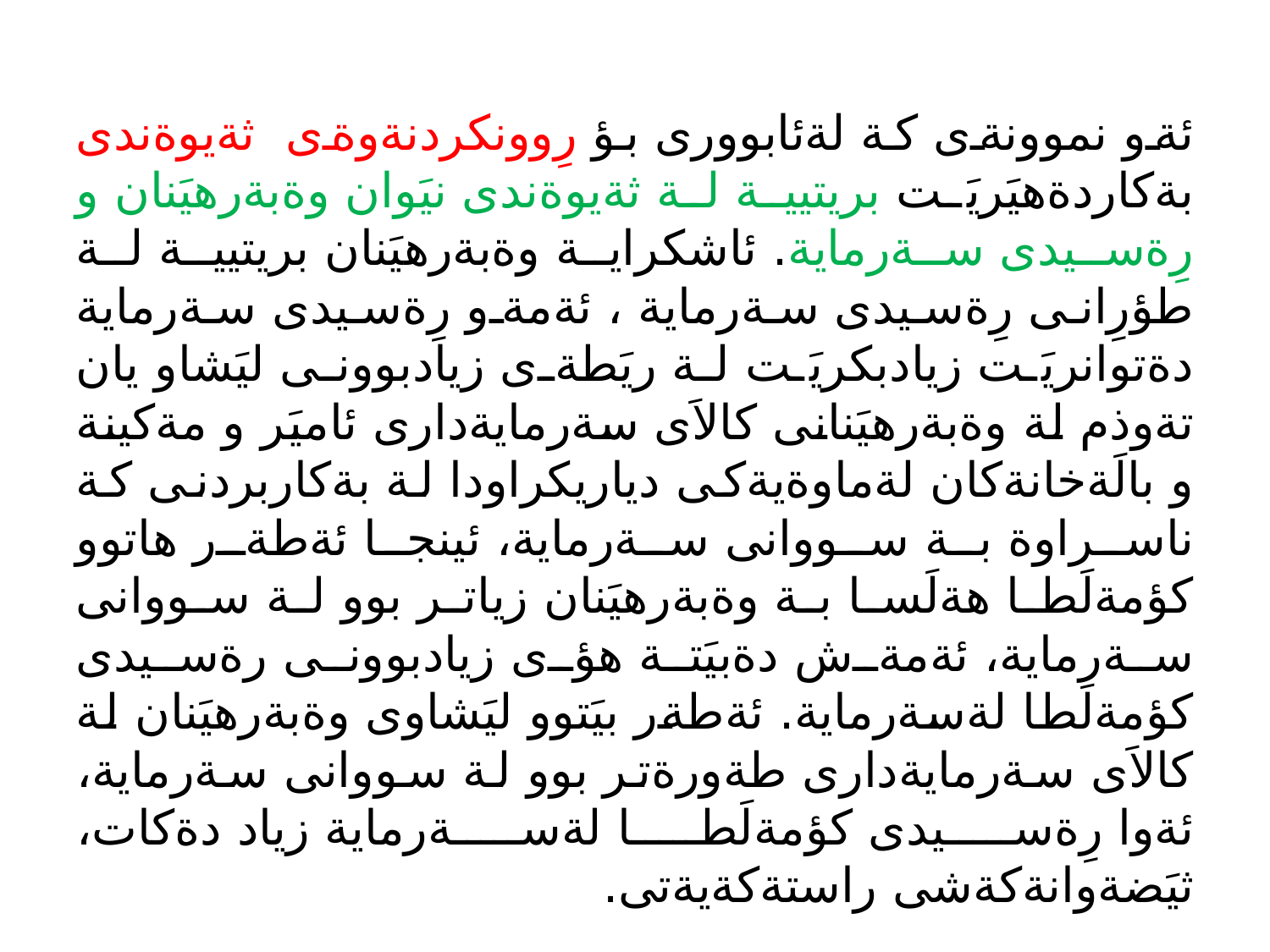

ئةو نموونةى كة لةئابوورى بؤ رِوونكردنةوةى  ثةيوةندى بةكاردةهيَريَت بريتيية لة ثةيوةندى نيَوان وةبةرهيَنان و رِةسيدى سةرماية. ئاشكراية وةبةرهيَنان بريتيية لة طؤرِانى رِةسيدى سةرماية ، ئةمةو رِةسيدى سةرماية دةتوانريَت زيادبكريَت لة ريَطةى زيادبوونى ليَشاو يان تةوذم لة وةبةرهيَنانى كالاَى سةرمايةدارى ئاميَر و مةكينة و بالَةخانةكان لةماوةيةكى دياريكراودا لة بةكاربردنى كة ناسراوة بة سووانى سةرماية، ئينجا ئةطةر هاتوو كؤمةلَطا هةلَسا بة وةبةرهيَنان زياتر بوو لة سووانى سةرماية، ئةمةش دةبيَتة هؤى زيادبوونى رةسيدى كؤمةلَطا لةسةرماية. ئةطةر بيَتوو ليَشاوى وةبةرهيَنان لة كالاَى سةرمايةدارى طةورةتر بوو لة سووانى سةرماية، ئةوا رِةسيدى كؤمةلَطا لةسةرماية زياد دةكات، ثيَضةوانةكةشى راستةكةيةتى.